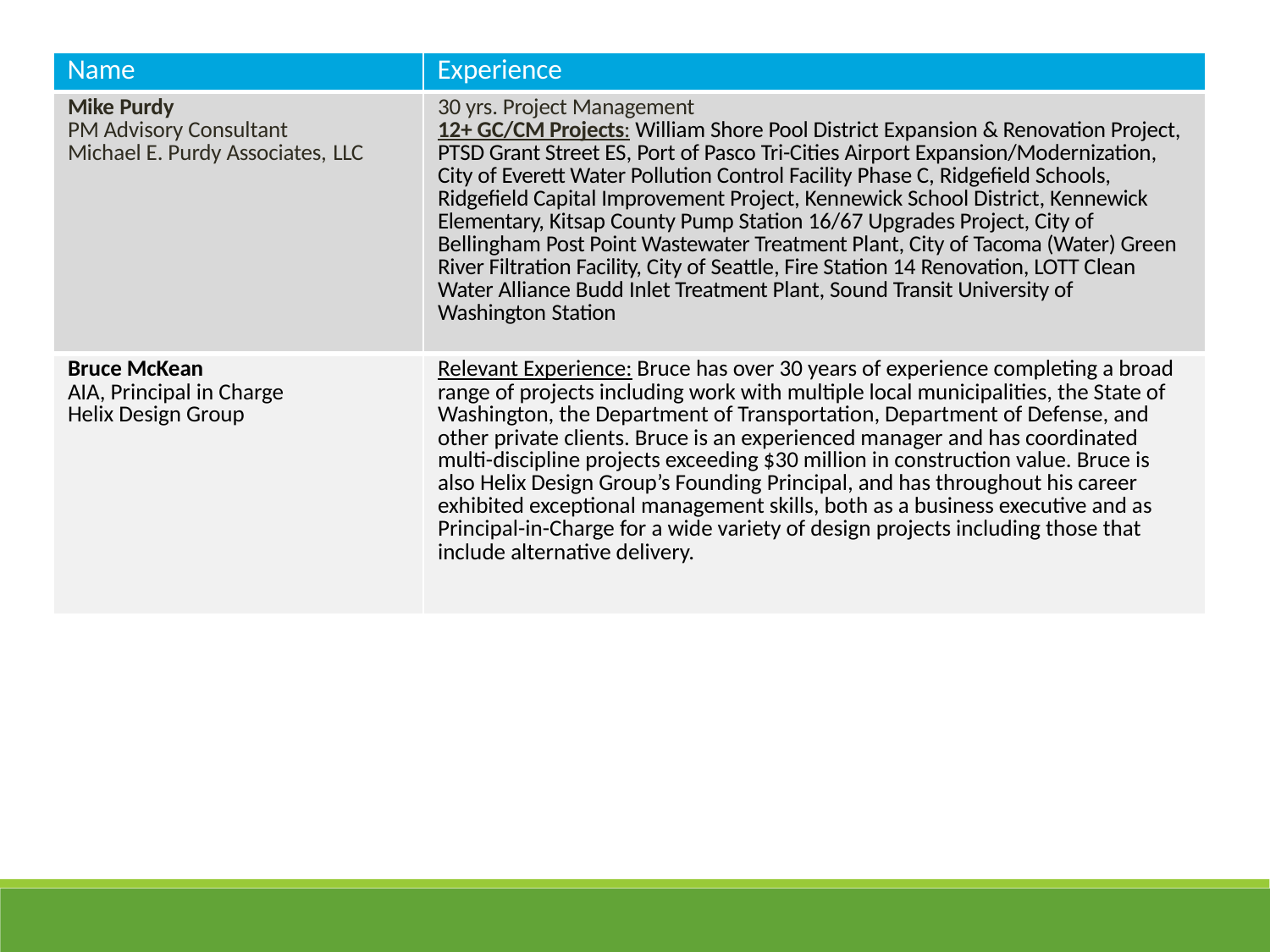

| Name | Experience |
| --- | --- |
| Mike Purdy PM Advisory Consultant Michael E. Purdy Associates, LLC | 30 yrs. Project Management 12+ GC/CM Projects: William Shore Pool District Expansion & Renovation Project, PTSD Grant Street ES, Port of Pasco Tri-Cities Airport Expansion/Modernization, City of Everett Water Pollution Control Facility Phase C, Ridgefield Schools, Ridgefield Capital Improvement Project, Kennewick School District, Kennewick Elementary, Kitsap County Pump Station 16/67 Upgrades Project, City of Bellingham Post Point Wastewater Treatment Plant, City of Tacoma (Water) Green River Filtration Facility, City of Seattle, Fire Station 14 Renovation, LOTT Clean Water Alliance Budd Inlet Treatment Plant, Sound Transit University of Washington Station |
| Bruce McKean AIA, Principal in Charge Helix Design Group | Relevant Experience: Bruce has over 30 years of experience completing a broad range of projects including work with multiple local municipalities, the State of Washington, the Department of Transportation, Department of Defense, and other private clients. Bruce is an experienced manager and has coordinated multi-discipline projects exceeding $30 million in construction value. Bruce is also Helix Design Group’s Founding Principal, and has throughout his career exhibited exceptional management skills, both as a business executive and as Principal-in-Charge for a wide variety of design projects including those that include alternative delivery. |